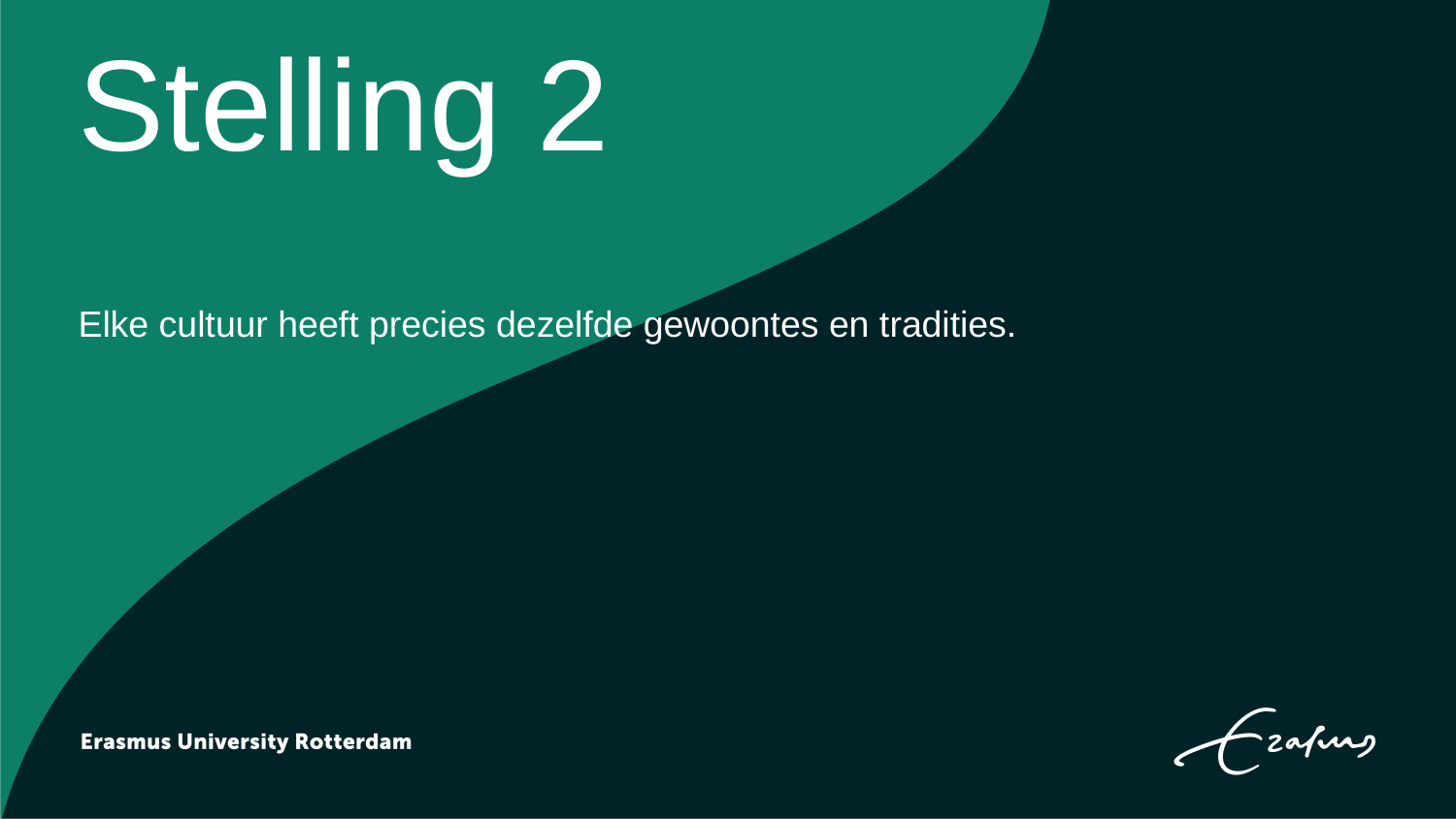

# Stelling 2
Elke cultuur heeft precies dezelfde gewoontes en tradities.